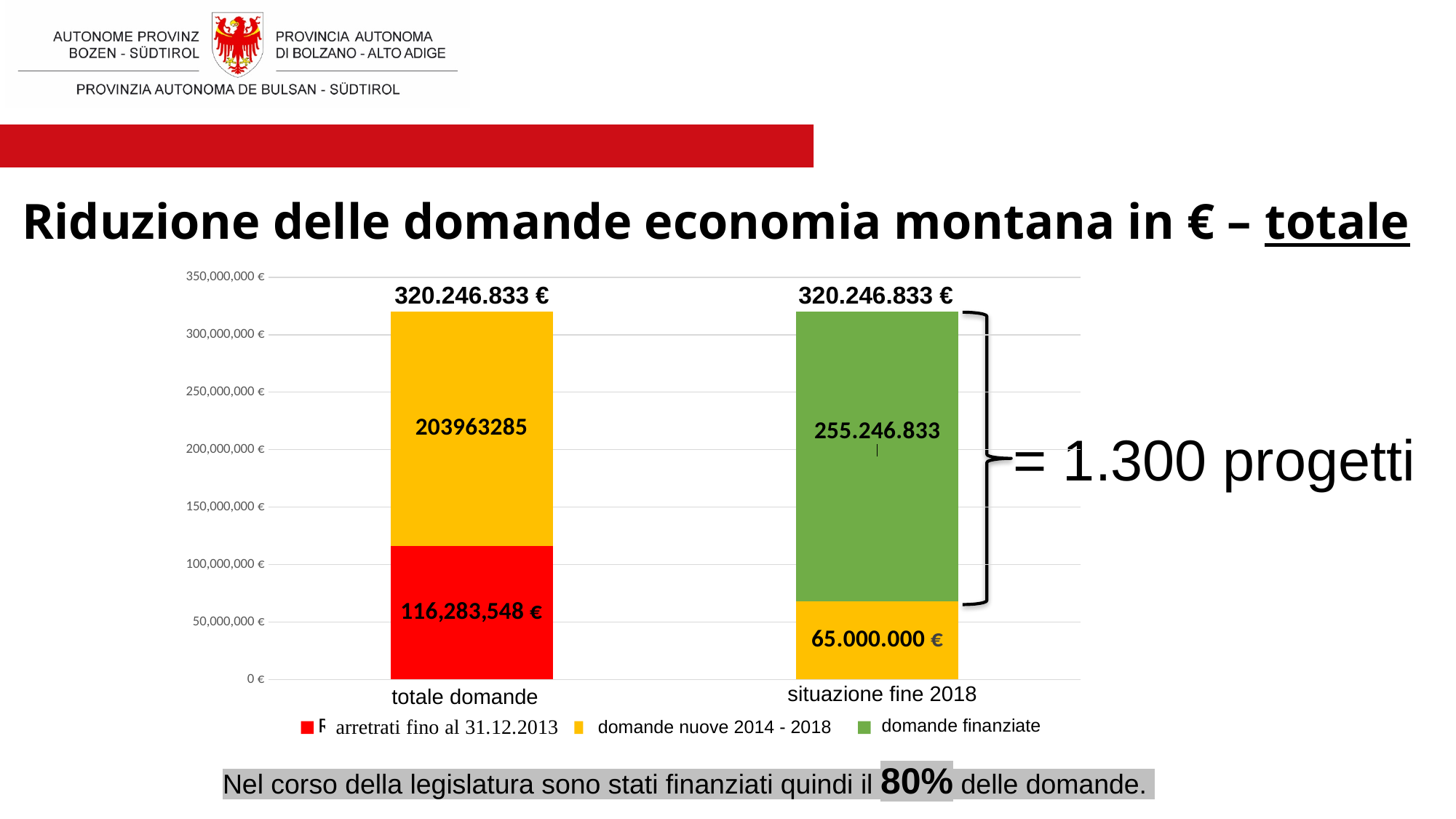

# Riduzione delle domande economia montana in € – totale

### Chart

| Category | Rückstände bis 31.12.13 | Neue Anträge 2014 - 2018 | Finanzierte Anträge |
|---|---|---|---|
320.246.833 €
320.246.833 €

= 1.300 progetti
situazione fine 2018
totale domande

domande finanziate
domande nuove 2014 - 2018
Nel corso della legislatura sono stati finanziati quindi il 80% delle domande.